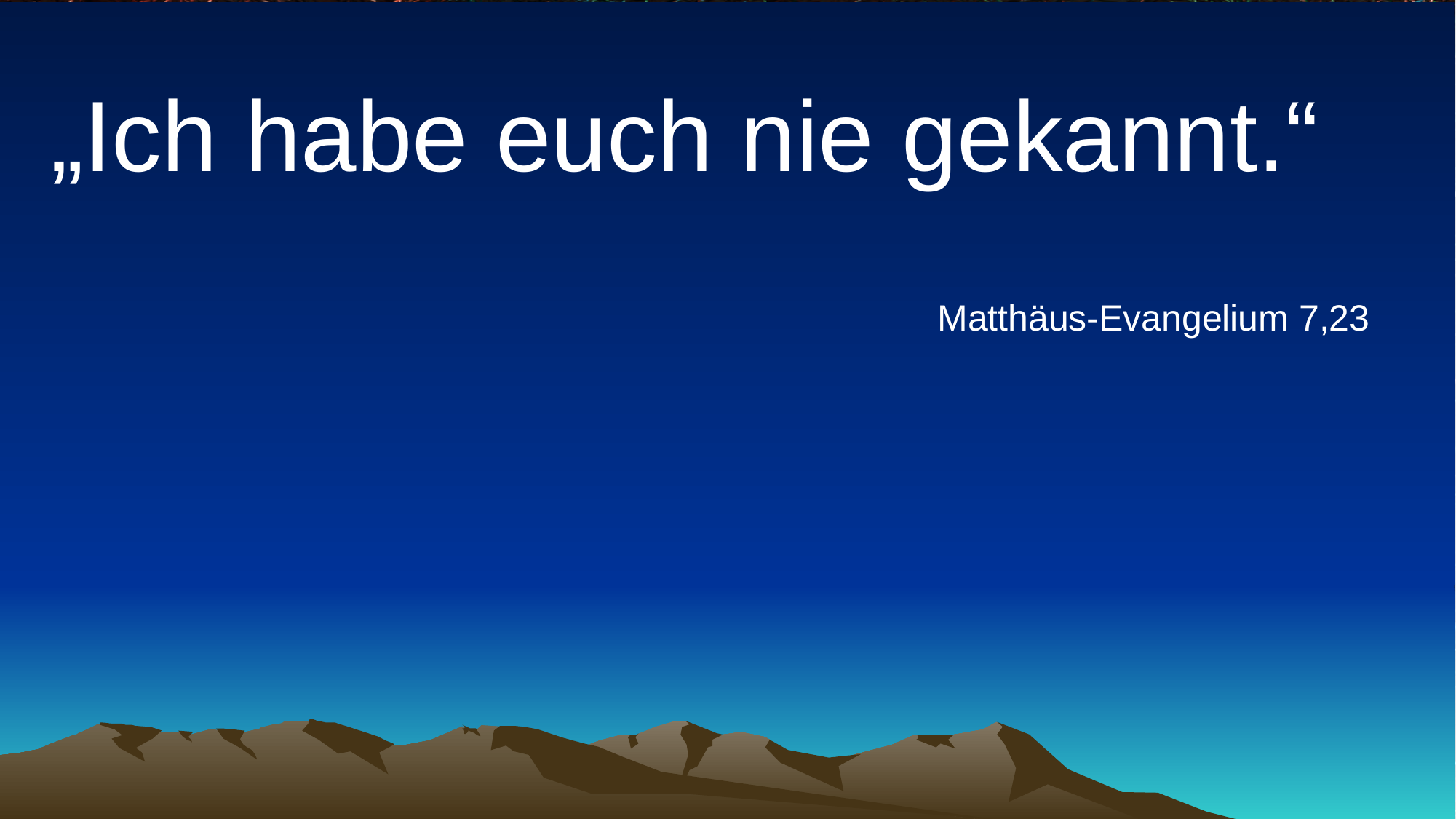

# „Ich habe euch nie gekannt.“
Matthäus-Evangelium 7,23